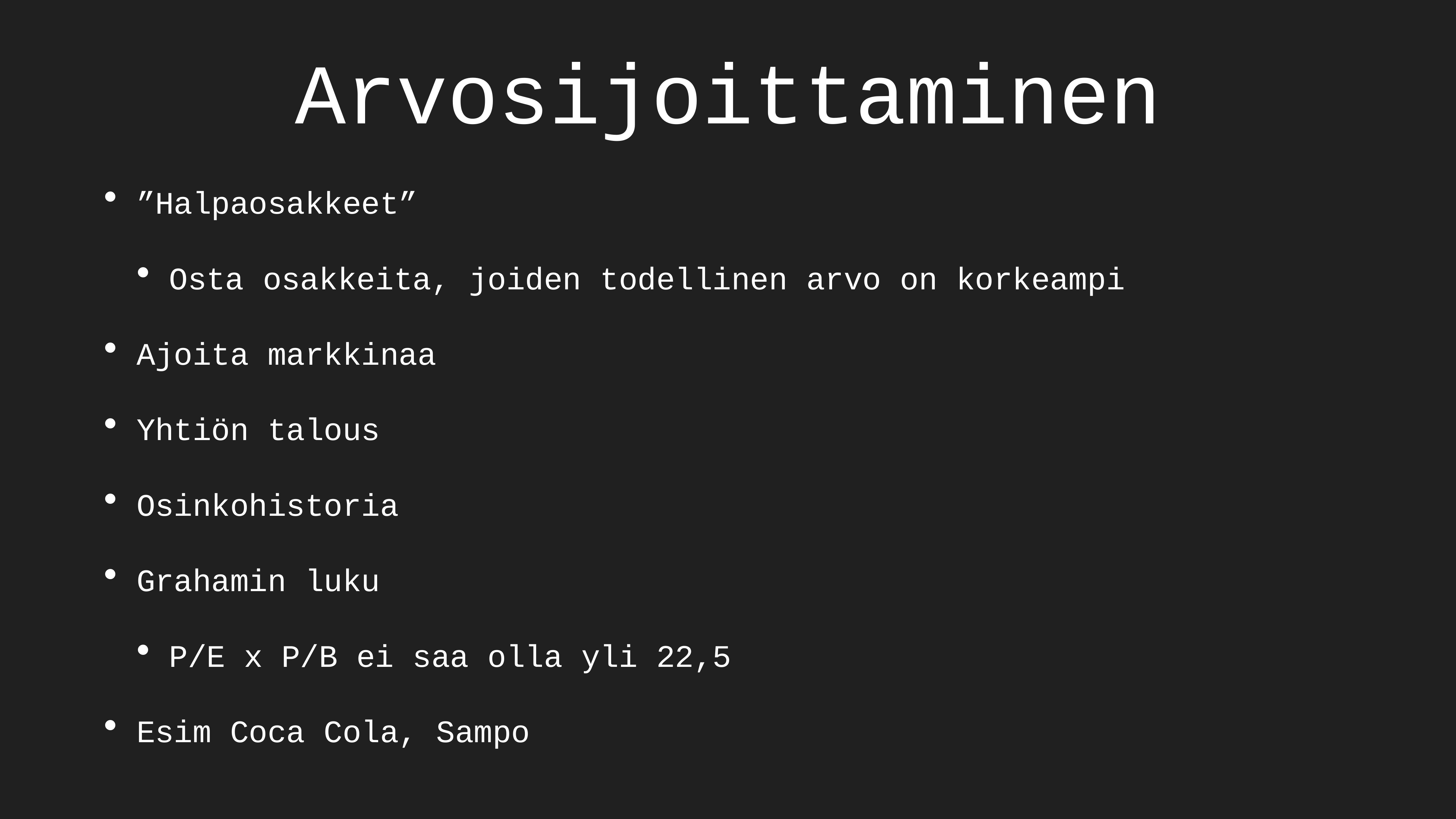

# Arvosijoittaminen
”Halpaosakkeet”
Osta osakkeita, joiden todellinen arvo on korkeampi
Ajoita markkinaa
Yhtiön talous
Osinkohistoria
Grahamin luku
P/E x P/B ei saa olla yli 22,5
Esim Coca Cola, Sampo